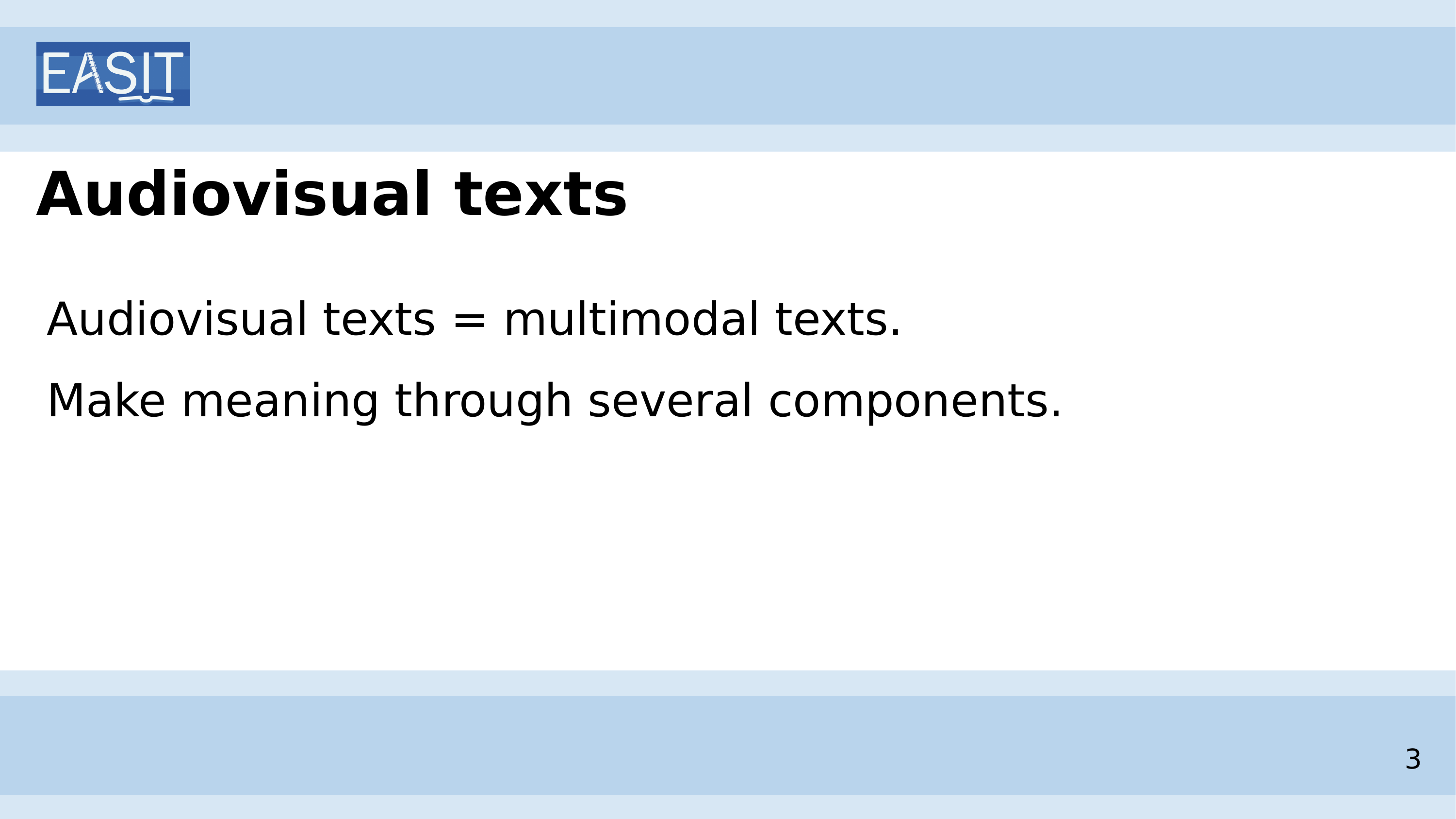

# Audiovisual texts
Audiovisual texts = multimodal texts.
Make meaning through several components.
3